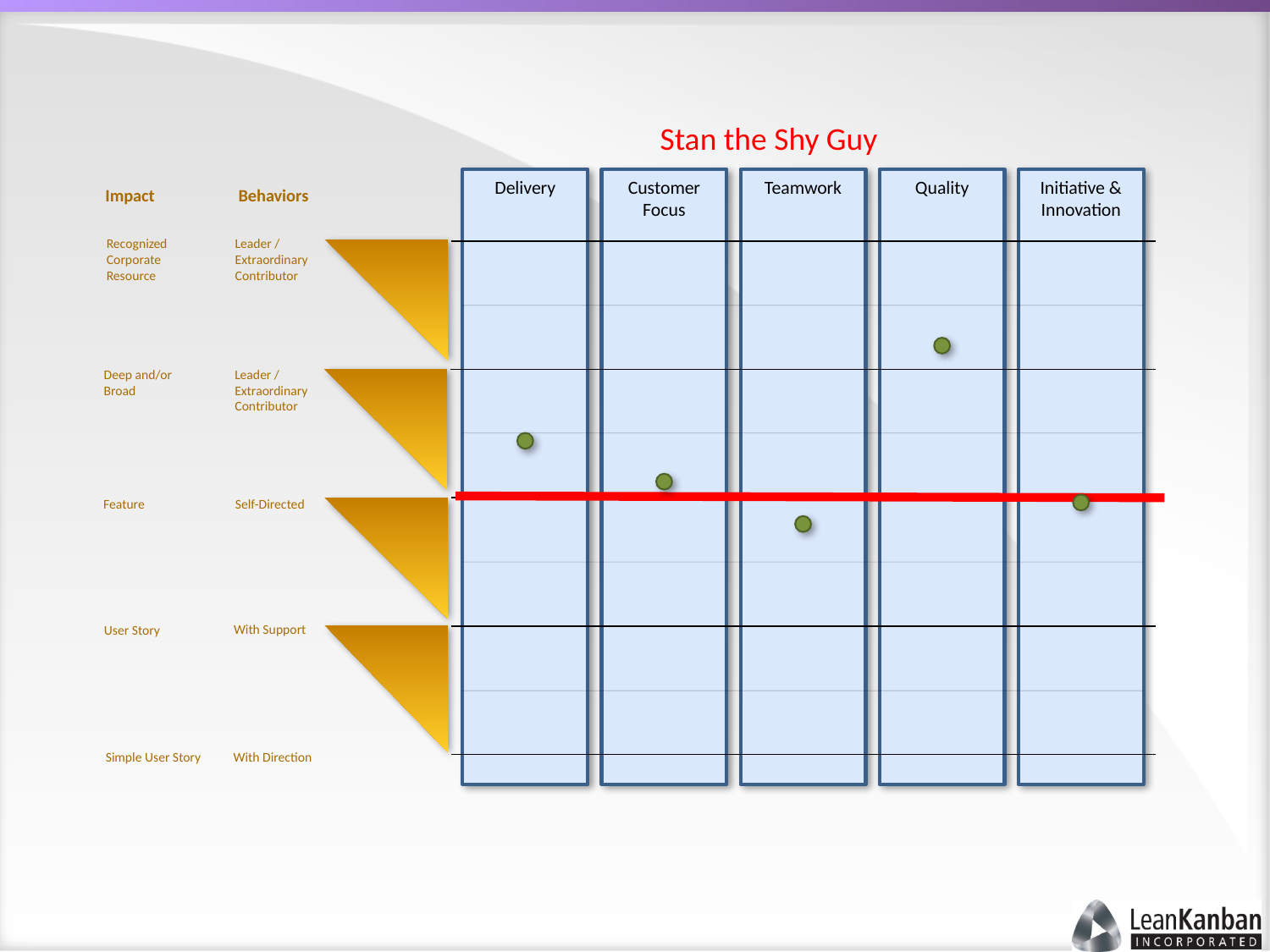

Stan the Shy Guy
Teamwork
Quality
Initiative & Innovation
Delivery
Customer Focus
Impact
Recognized
Corporate
Resource
Deep and/or
Broad
Feature
User Story
Simple User Story
Behaviors
Leader /
Extraordinary
Contributor
Leader /
Extraordinary
Contributor
Self-Directed
With Support
With Direction